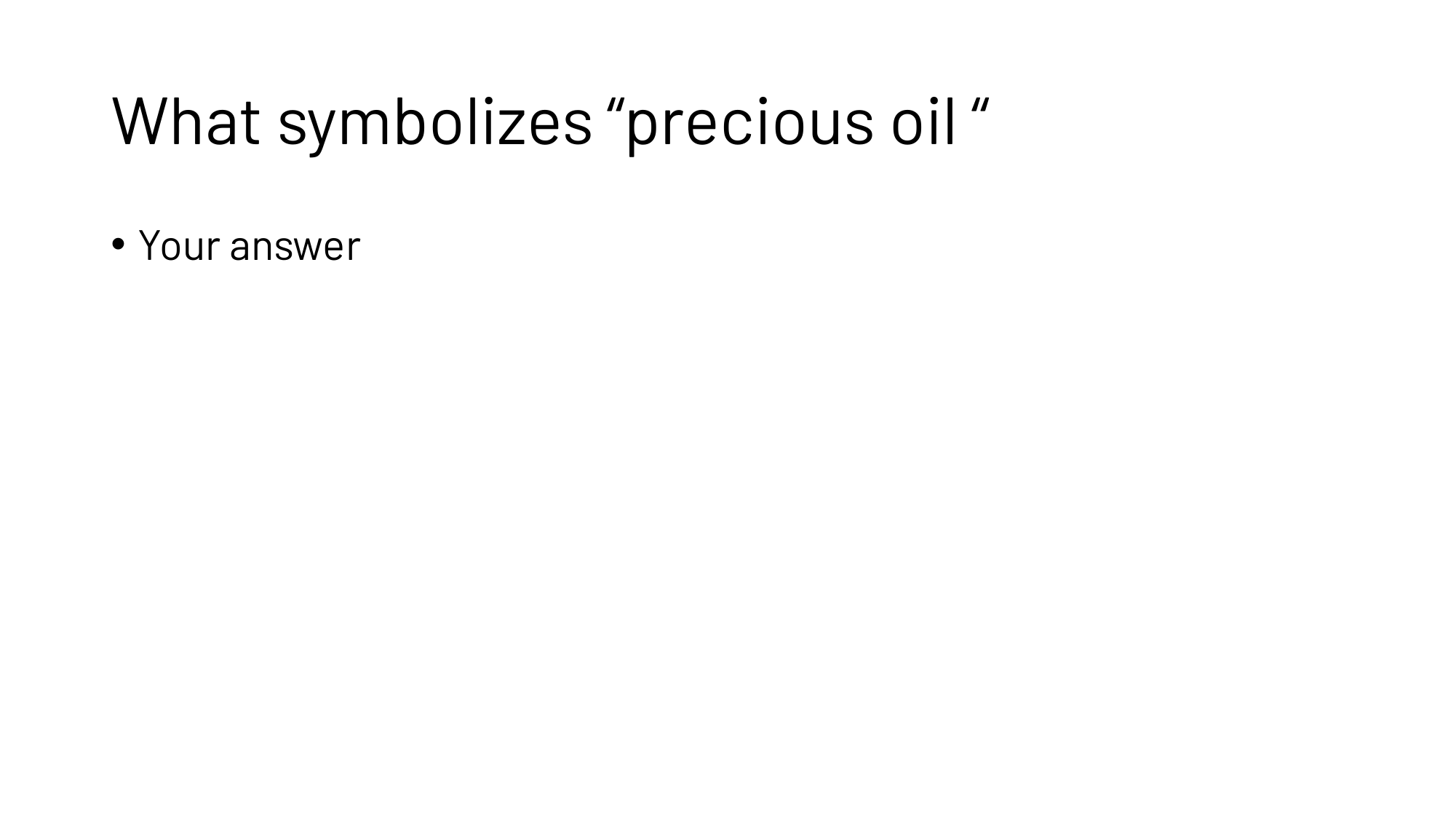

# What symbolizes “precious oil “
Your answer